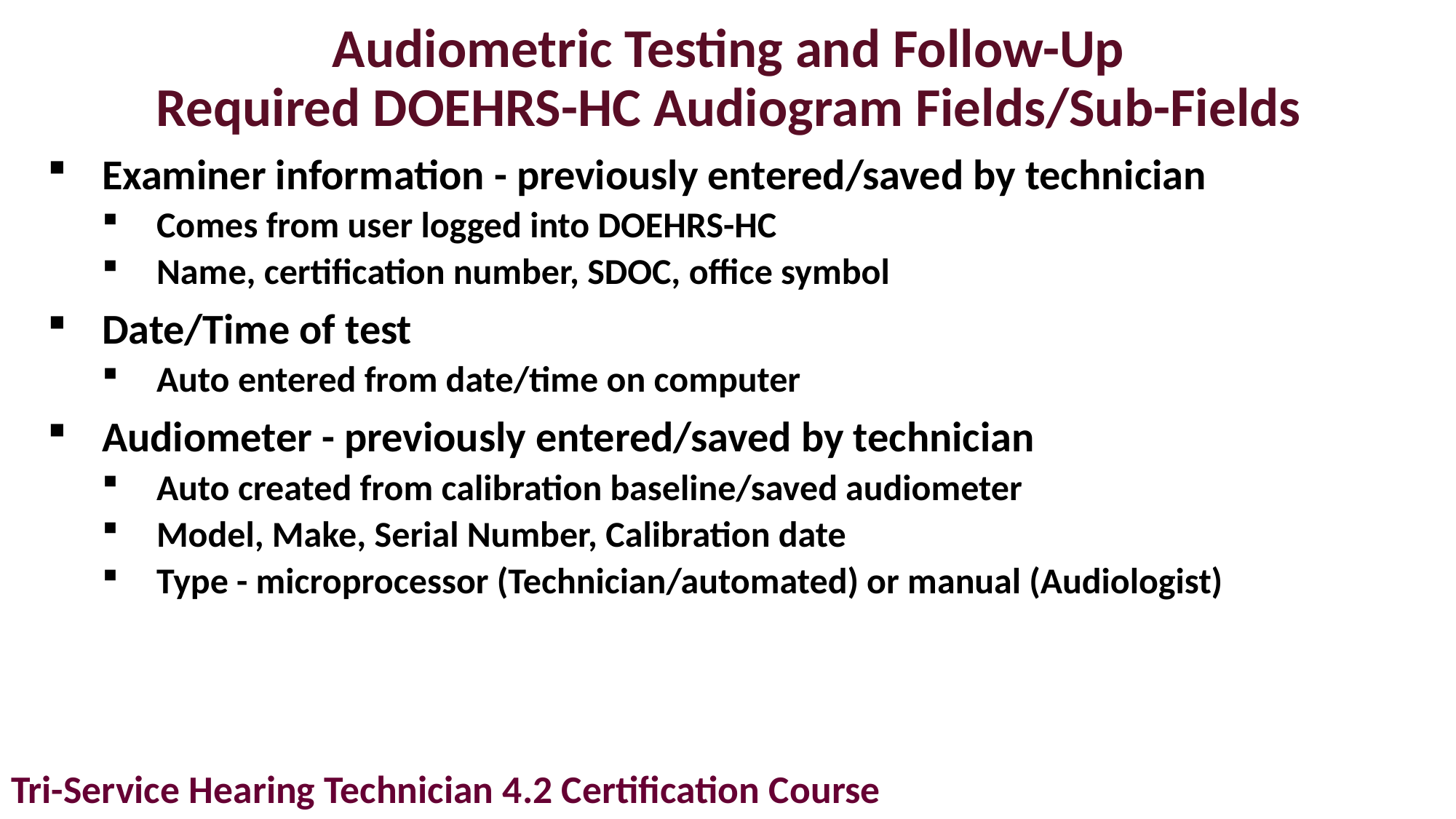

# Audiometric Testing and Follow-Up Required DOEHRS-HC Audiogram Fields/Sub-Fields
Examiner information - previously entered/saved by technician
Comes from user logged into DOEHRS-HC
Name, certification number, SDOC, office symbol
Date/Time of test
Auto entered from date/time on computer
Audiometer - previously entered/saved by technician
Auto created from calibration baseline/saved audiometer
Model, Make, Serial Number, Calibration date
Type - microprocessor (Technician/automated) or manual (Audiologist)
Tri-Service Hearing Technician 4.2 Certification Course